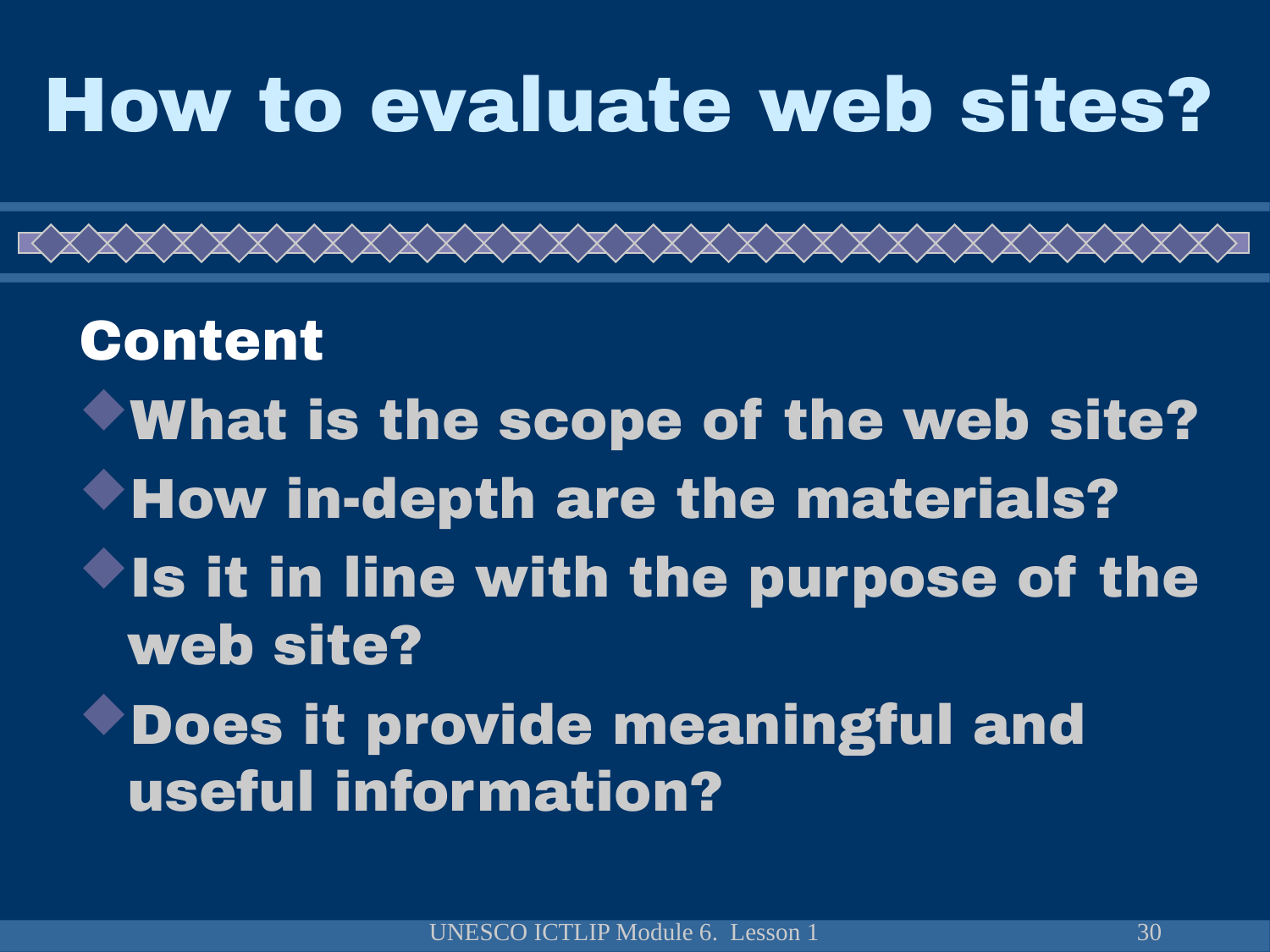

# How to evaluate web sites?
Content
What is the scope of the web site?
How in-depth are the materials?
Is it in line with the purpose of the web site?
Does it provide meaningful and useful information?

UNESCO ICTLIP Module 6.  Lesson 1
30